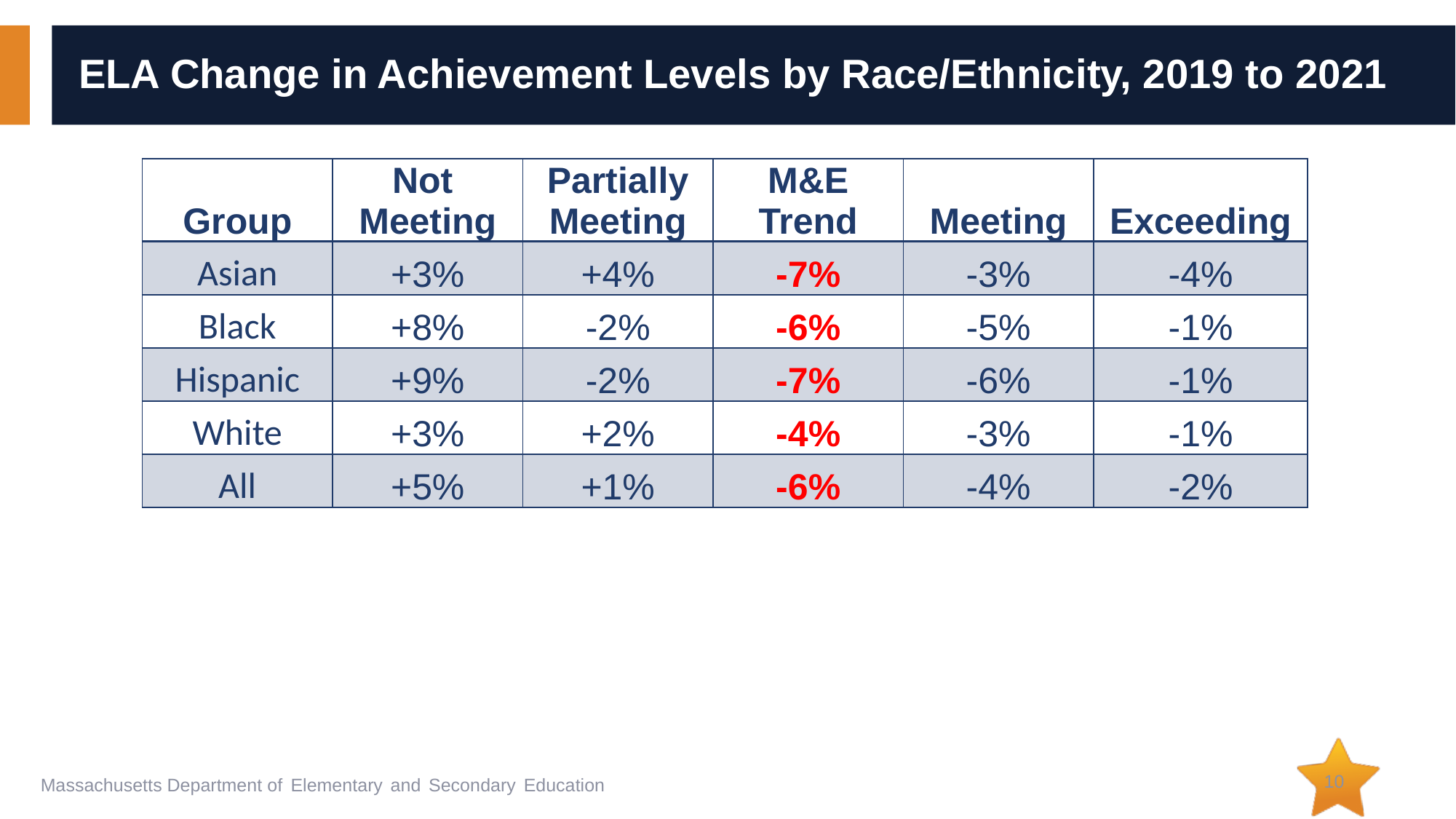

# ELA Change in Achievement Levels by Race/Ethnicity, 2019 to 2021
| Group | Not Meeting | Partially Meeting | M&E Trend | Meeting | Exceeding |
| --- | --- | --- | --- | --- | --- |
| Asian | +3% | +4% | -7% | -3% | -4% |
| Black | +8% | -2% | -6% | -5% | -1% |
| Hispanic | +9% | -2% | -7% | -6% | -1% |
| White | +3% | +2% | -4% | -3% | -1% |
| All | +5% | +1% | -6% | -4% | -2% |
10